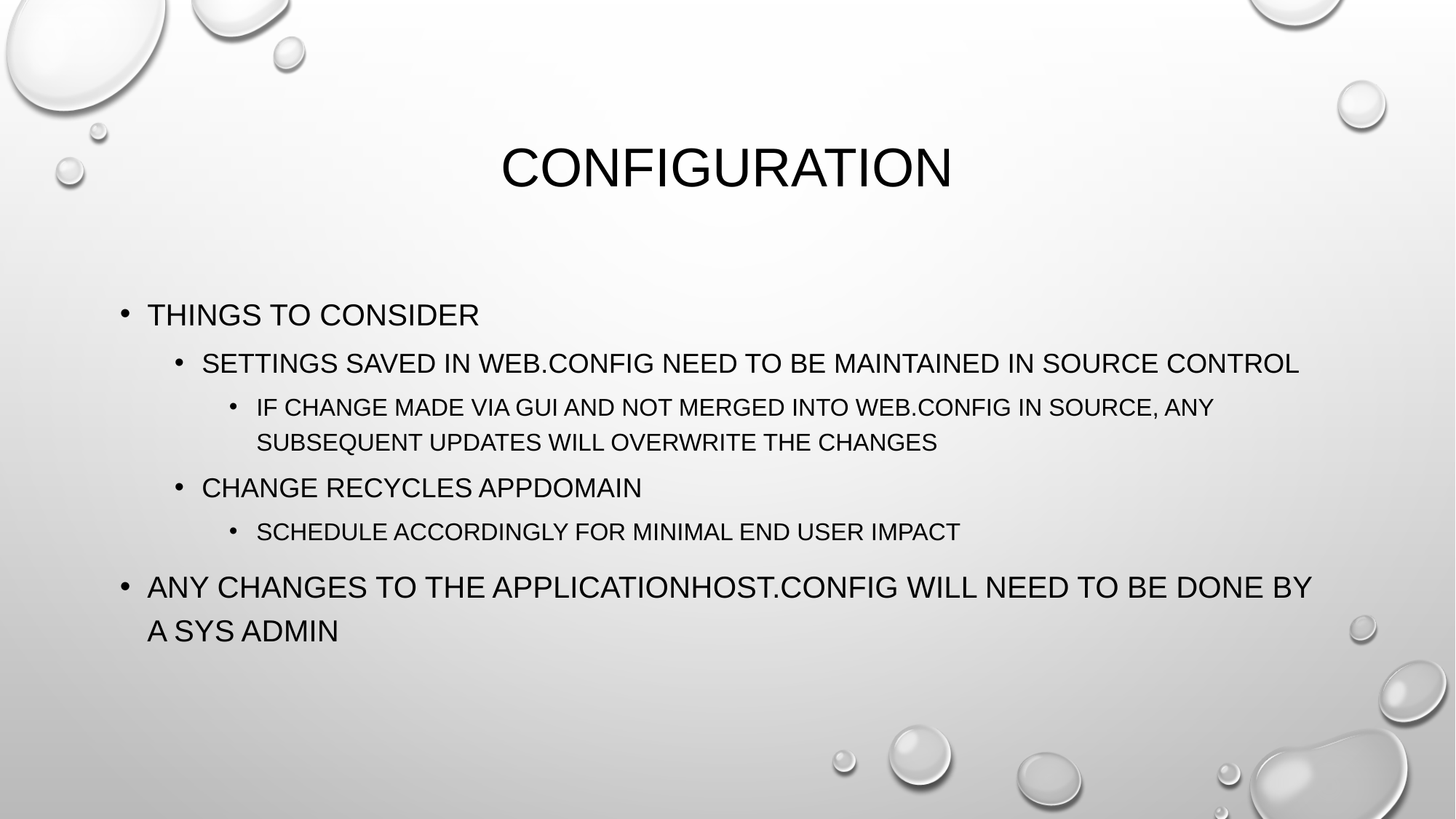

# Configuration
Things to consider
Settings saved in web.config need to be maintained in source control
If change made via gui and not merged into web.config in source, any subsequent updates will overwrite the changes
Change recycles appdomain
Schedule accordingly for minimal end user impact
Any changes to the applicationhost.config will need to be done by a sys admin